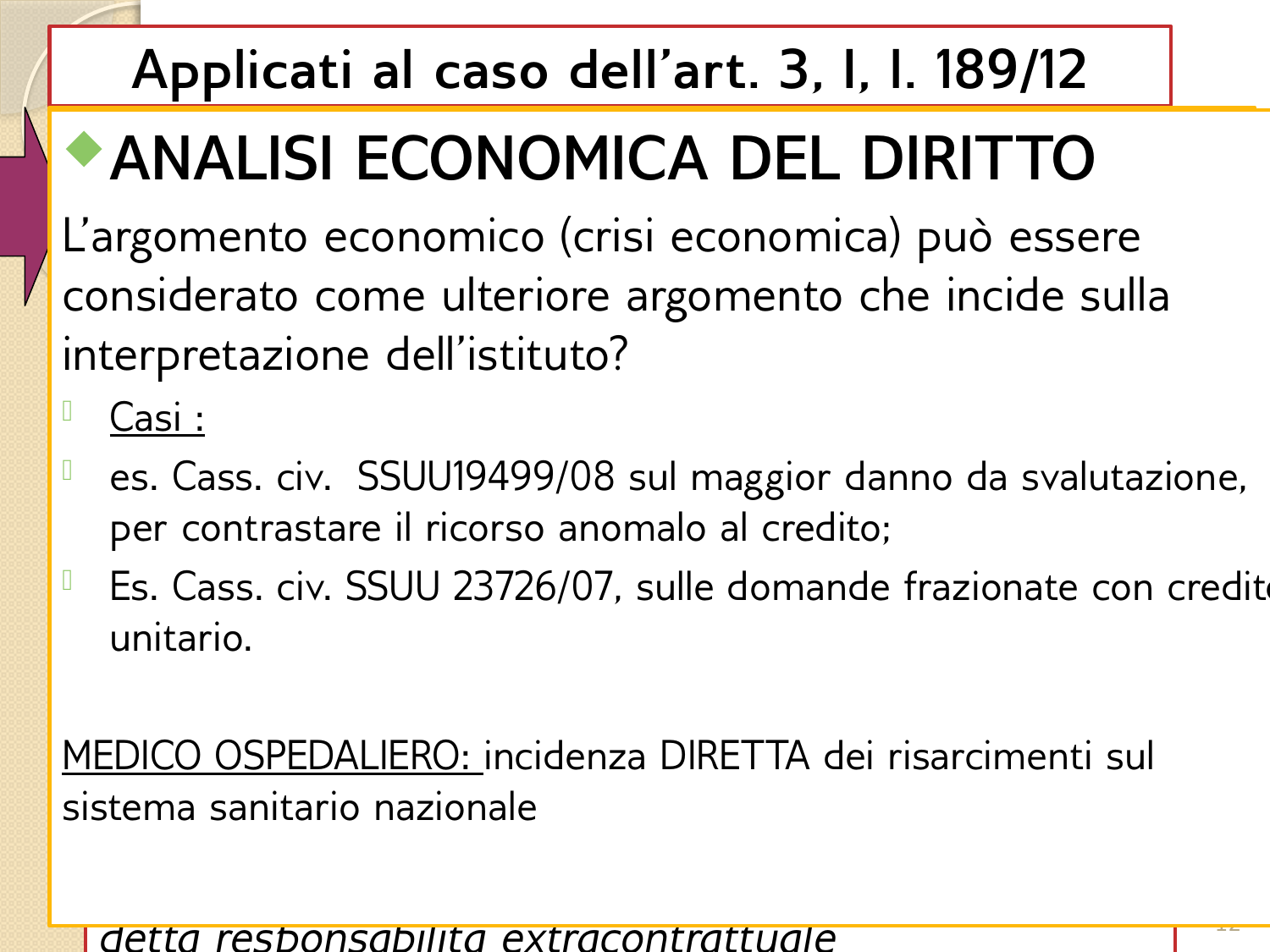

Applicati al caso dell’art. 3, I, l. 189/12
Intentio Legis
Il corpus iuris ha la «dichiarata finalità di intervenire contro il dilagante fenomeno della cd. medicina difensiva».
MARTINI: La ricaduta della evoluzione della giurisprudenza, nel senso di applicare l’art. 1218 c,c, ha di fatto tolto la disciplina della colpa medica dal guscio protettivo dell’art. 2043 c.c. ed ha di fatto determinato un radicale sbilanciamento dell’equilibrio processuale a sfavore del medico gravato dell’onere probatorio, tipico nella colpa contrattuale, e portatore in proprio delle conseguenze del mancato assolvimento di tale onere, anche qualora l’esito dell’indagine scientifica non raggiunga margini di certezza tali da corroborare un principio causalistico idoneo a costituire in colpa certa l’operato del medico
Analisi Economica del Diritto
L’argomento economico (crisi economica) può essere considerato come ulteriore argomento che incide sulla interpretazione dell’istituto?
Casi :
es. Cass. civ.  SSUU19499/08 sul maggior danno da svalutazione, per contrastare il ricorso anomalo al credito;
Es. Cass. civ. SSUU 23726/07, sulle domande frazionate con credito unitario.

MEDICO OSPEDALIERO: incidenza DIRETTA dei risarcimenti sul sistema sanitario nazionale

Lavori Parlamentari
Servizio Studi del Senato della Repubblica – rapporto
Si ricorda che, nell'attuale ordinamento, è controverso se la responsabilità dell'esercente una professione sanitaria che operi come lavoratore dipendente o come collaboratore di una struttura sanitaria sia riconducibile a responsabilità contrattuale o invece a quella extracontrattuale
La norma in esame [art. 3] riconduce [la responsabilità del medico] nell'ambito della cosi detta responsabilità extracontrattuale
12